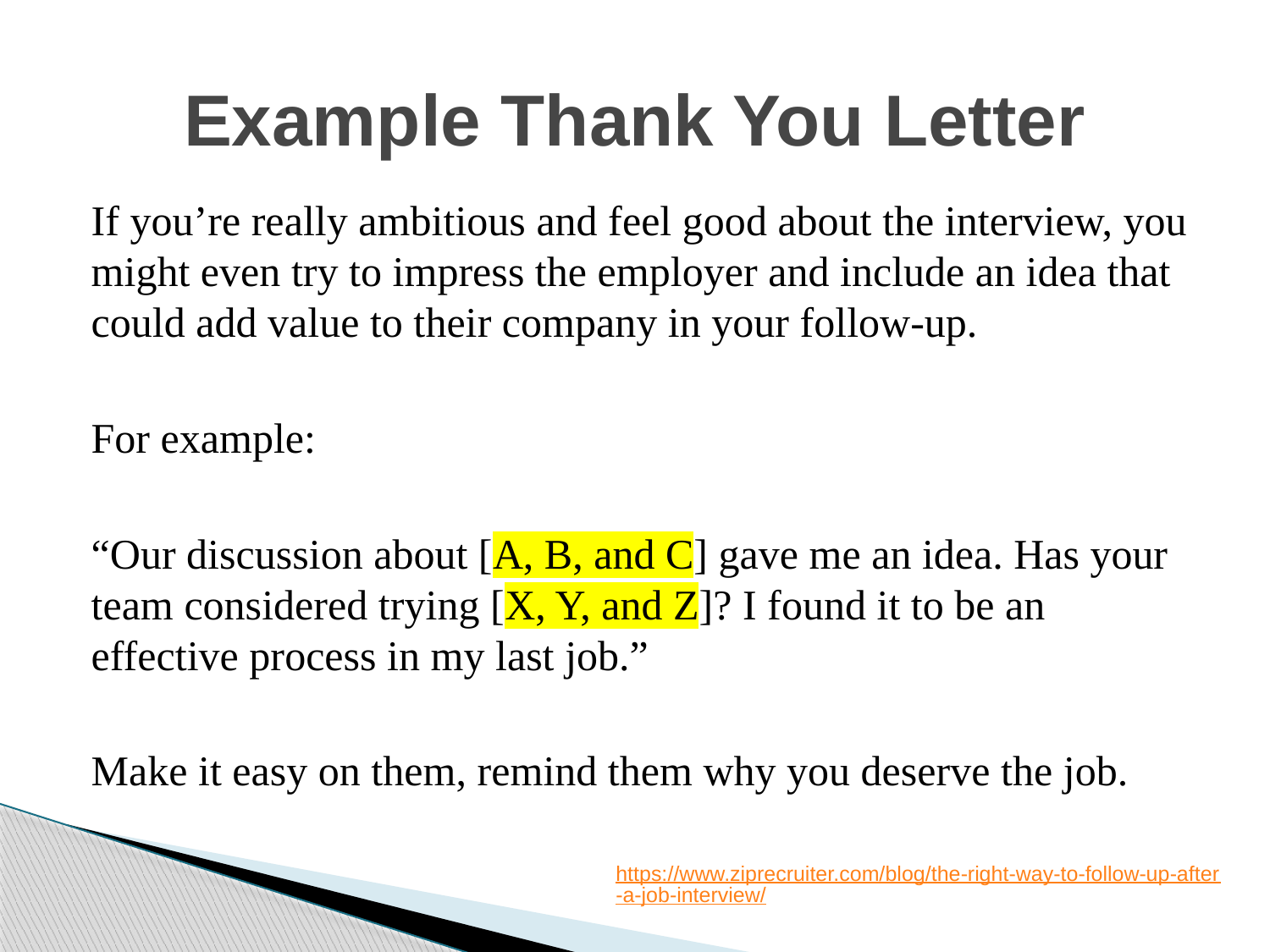

# Example Thank You Letter
If you’re really ambitious and feel good about the interview, you might even try to impress the employer and include an idea that could add value to their company in your follow-up.

For example:

“Our discussion about [A, B, and C] gave me an idea. Has your team considered trying [X, Y, and Z]? I found it to be an effective process in my last job.”

Make it easy on them, remind them why you deserve the job.

https://www.ziprecruiter.com/blog/the-right-way-to-follow-up-after-a-job-interview/